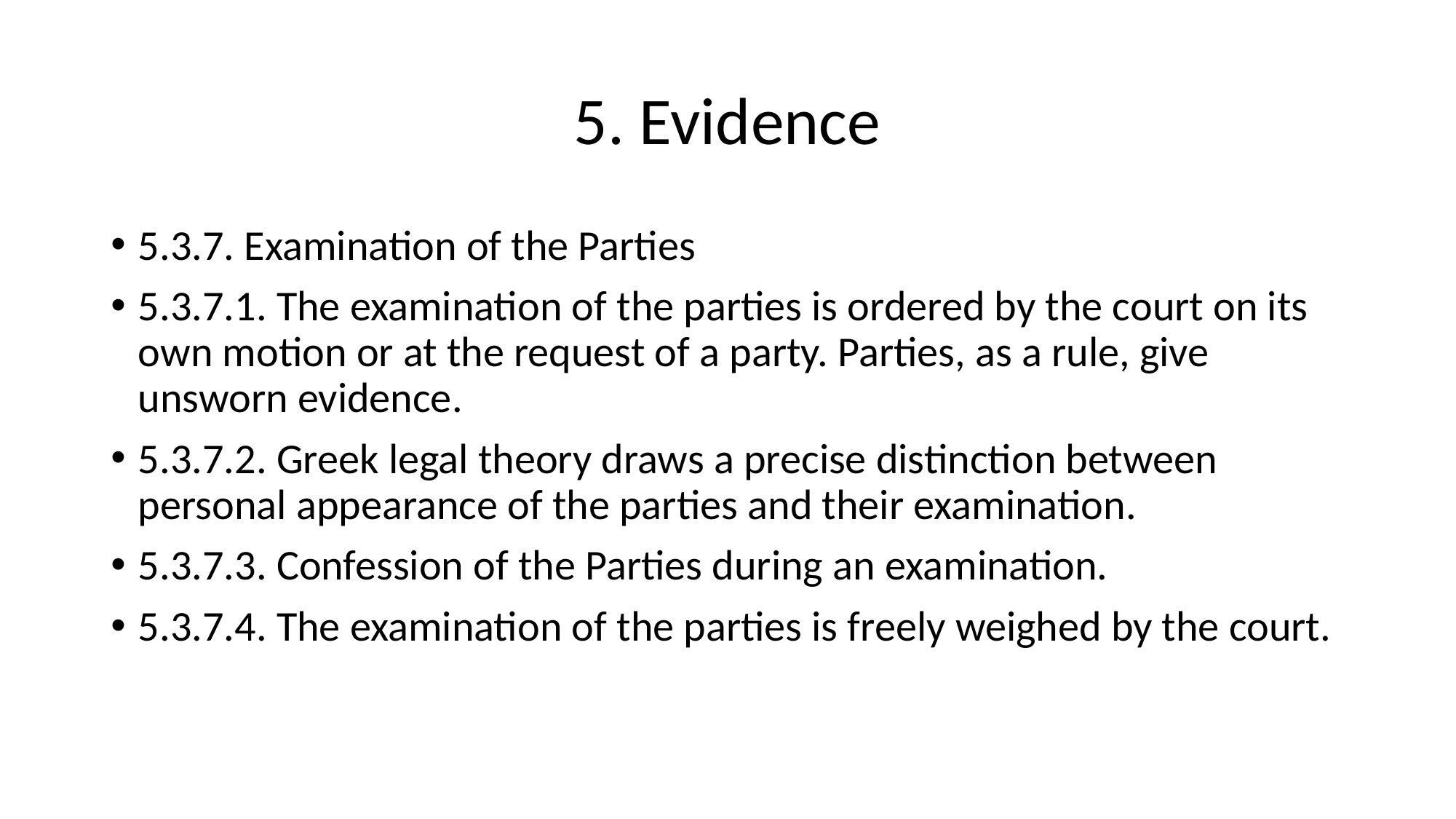

# 5. Evidence
5.3.7. Examination of the Parties
5.3.7.1. The examination of the parties is ordered by the court on its own motion or at the request of a party. Parties, as a rule, give unsworn evidence.
5.3.7.2. Greek legal theory draws a precise distinction between personal appearance of the parties and their examination.
5.3.7.3. Confession of the Parties during an examination.
5.3.7.4. The examination of the parties is freely weighed by the court.